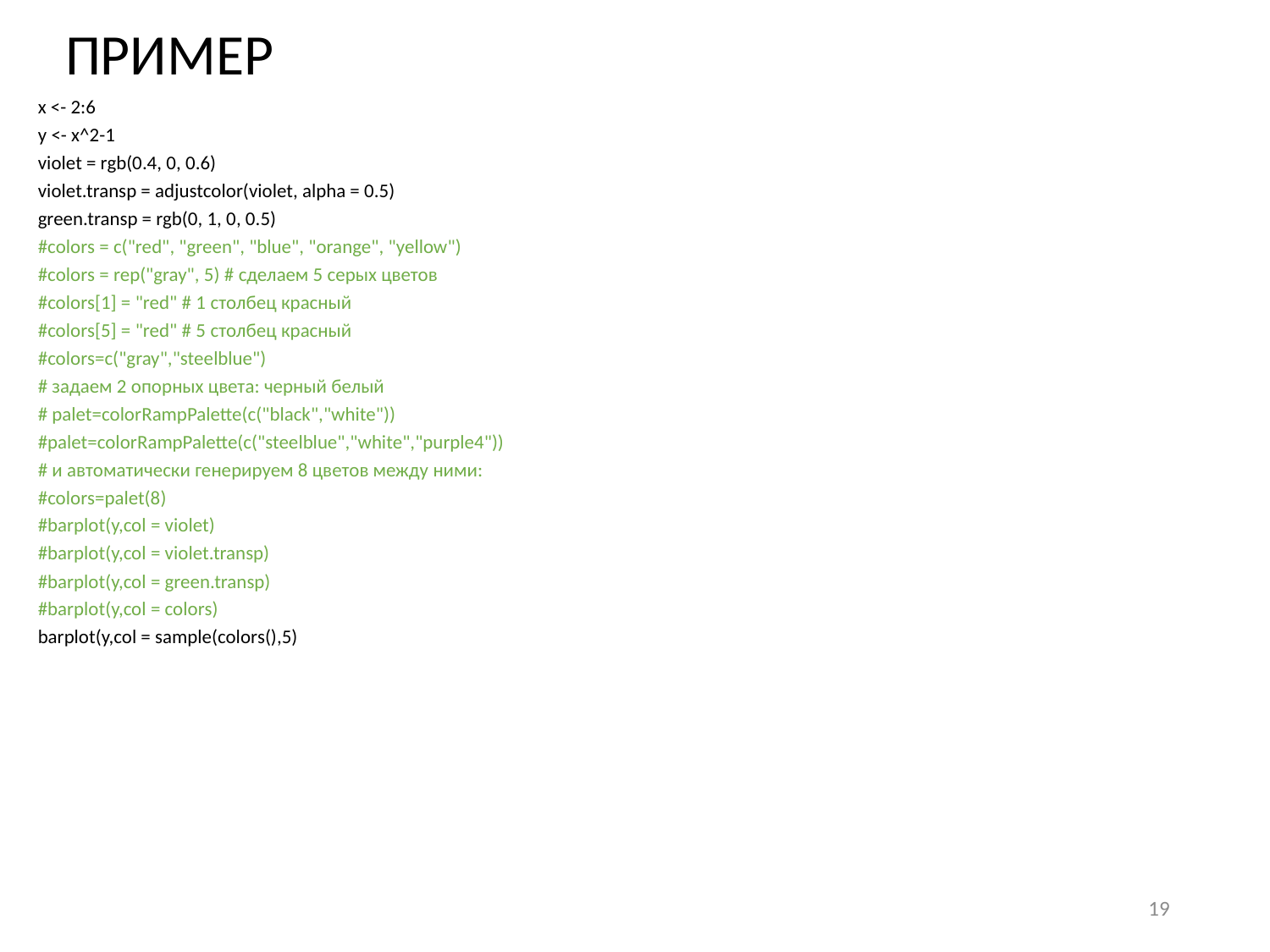

# ПРИМЕР
x <- 2:6
y <- x^2-1
violet = rgb(0.4, 0, 0.6)
violet.transp = adjustcolor(violet, alpha = 0.5)
green.transp = rgb(0, 1, 0, 0.5)
#colors = c("red", "green", "blue", "orange", "yellow")
#colors = rep("gray", 5) # сделаем 5 серых цветов
#colors[1] = "red" # 1 столбец красный
#colors[5] = "red" # 5 столбец красный
#colors=c("gray","steelblue")
# задаем 2 опорных цвета: черный белый
# palet=colorRampPalette(c("black","white"))
#palet=colorRampPalette(c("steelblue","white","purple4"))
# и автоматически генерируем 8 цветов между ними:
#colors=palet(8)
#barplot(y,col = violet)
#barplot(y,col = violet.transp)
#barplot(y,col = green.transp)
#barplot(y,col = colors)
barplot(y,col = sample(colors(),5)

19